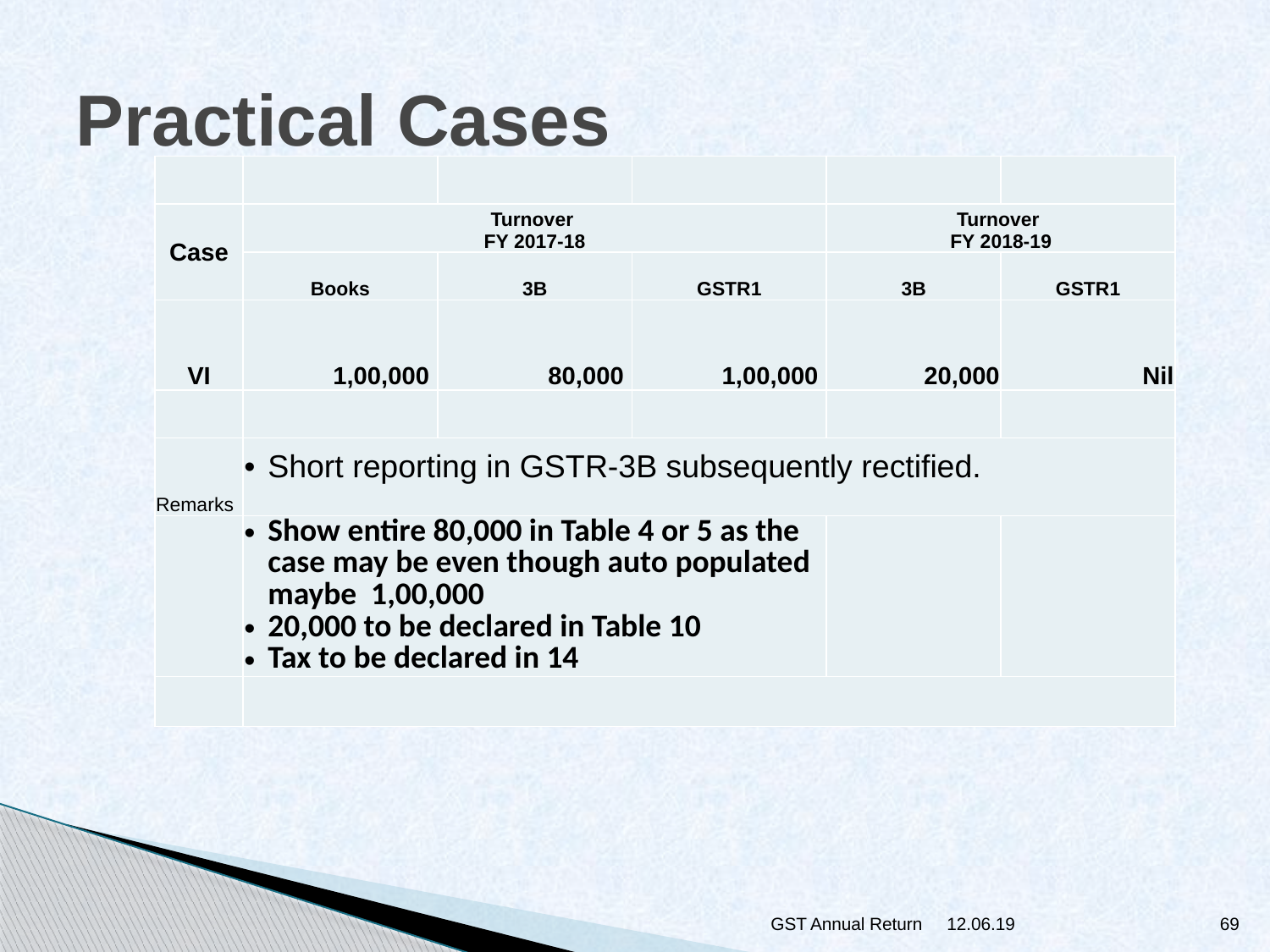

# Practical Cases
|  |  |  |  |  |  |
| --- | --- | --- | --- | --- | --- |
| Case | Turnover FY 2017-18 |  |  | Turnover FY 2018-19 |  |
|  | Books | 3B | GSTR1 | 3B | GSTR1 |
| VI | 1,00,000 | 80,000 | 1,00,000 | 20,000 | Nil |
|  |  |  |  |  |  |
| Remarks | Short reporting in GSTR-3B subsequently rectified. |  |  |  |  |
|  | Show entire 80,000 in Table 4 or 5 as the case may be even though auto populated maybe 1,00,000 20,000 to be declared in Table 10 Tax to be declared in 14 |  |  |  |  |
|  |  |  |  |  |  |
GST Annual Return
12.06.19
69